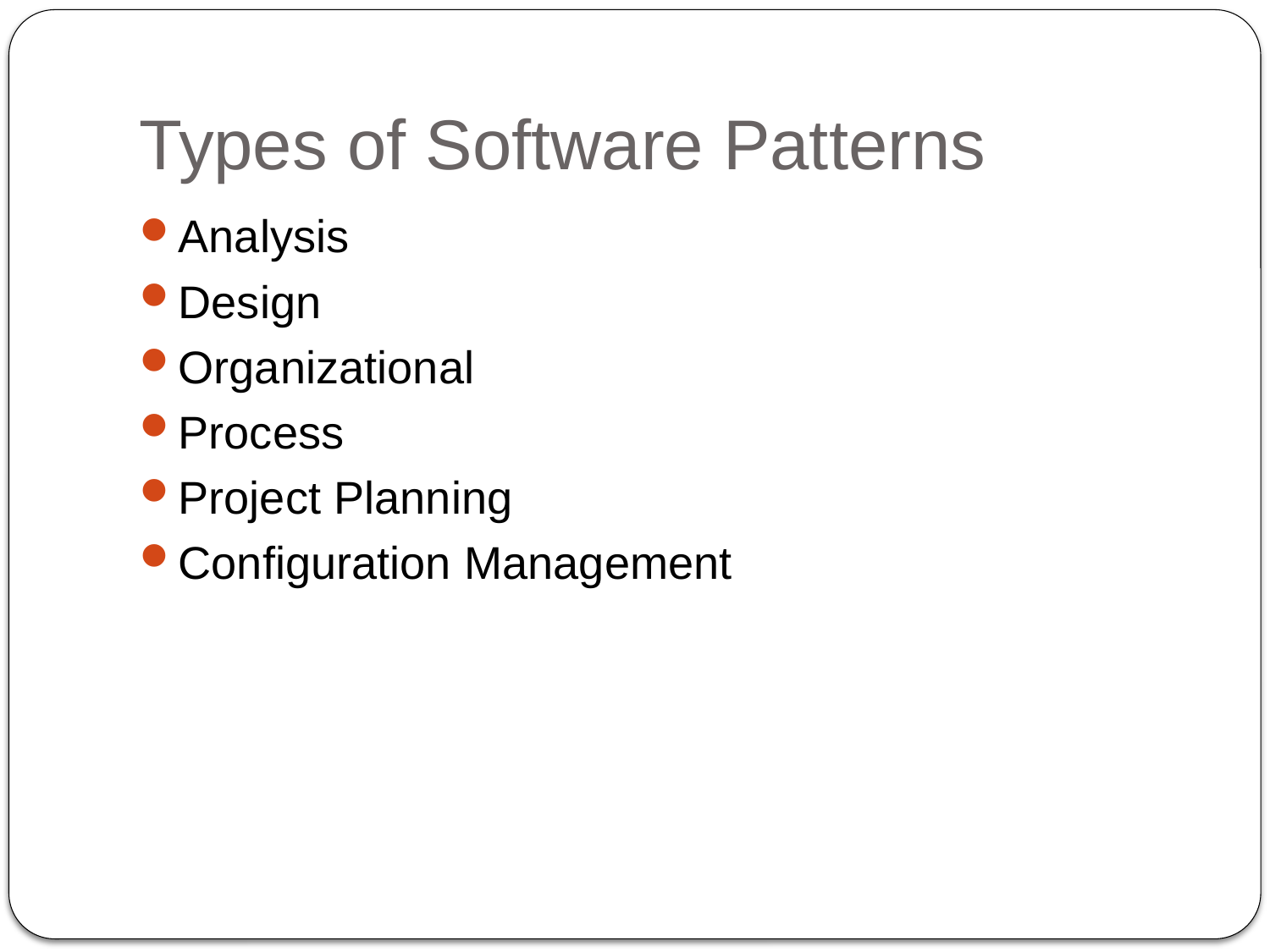

# Types of Software Patterns
Analysis
Design
Organizational
Process
Project Planning
Configuration Management